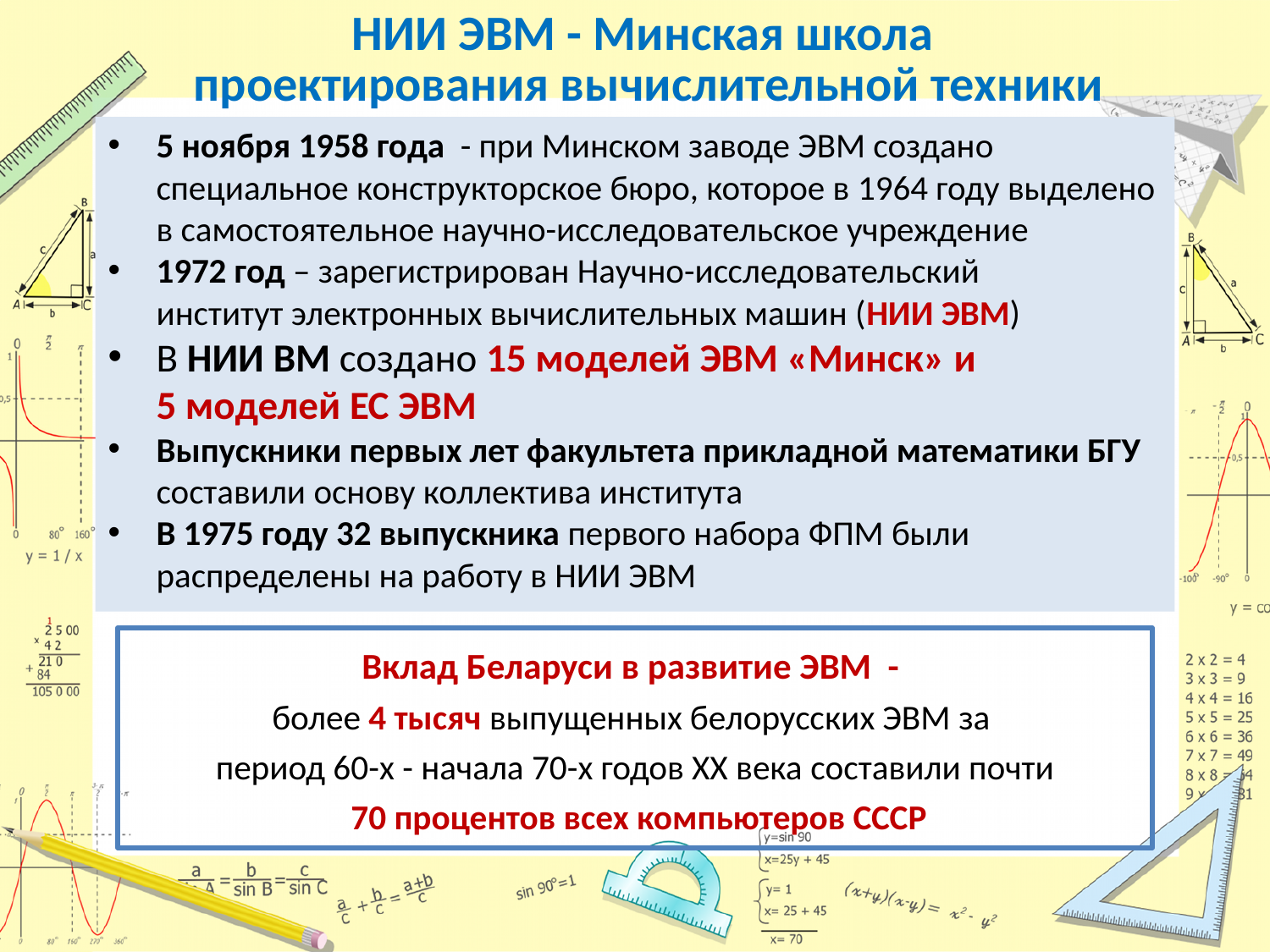

НИИ ЭВМ - Минская школа
проектирования вычислительной техники
5 ноября 1958 года  - при Минском заводе ЭВМ создано специальное конструкторское бюро, которое в 1964 году выделено в самостоятельное научно-исследовательское учреждение
1972 год – зарегистрирован Научно-исследовательский
институт электронных вычислительных машин (НИИ ЭВМ)
В НИИ ВМ создано 15 моделей ЭВМ «Минск» и
5 моделей ЕС ЭВМ
Выпускники первых лет факультета прикладной математики БГУ
составили основу коллектива института
В 1975 году 32 выпускника первого набора ФПМ были распределены на работу в НИИ ЭВМ
Вклад Беларуси в развитие ЭВМ  -
более 4 тысяч выпущенных белорусских ЭВМ за
период 60-х - начала 70-х годов XX века составили почти
 70 процентов всех компьютеров СССР